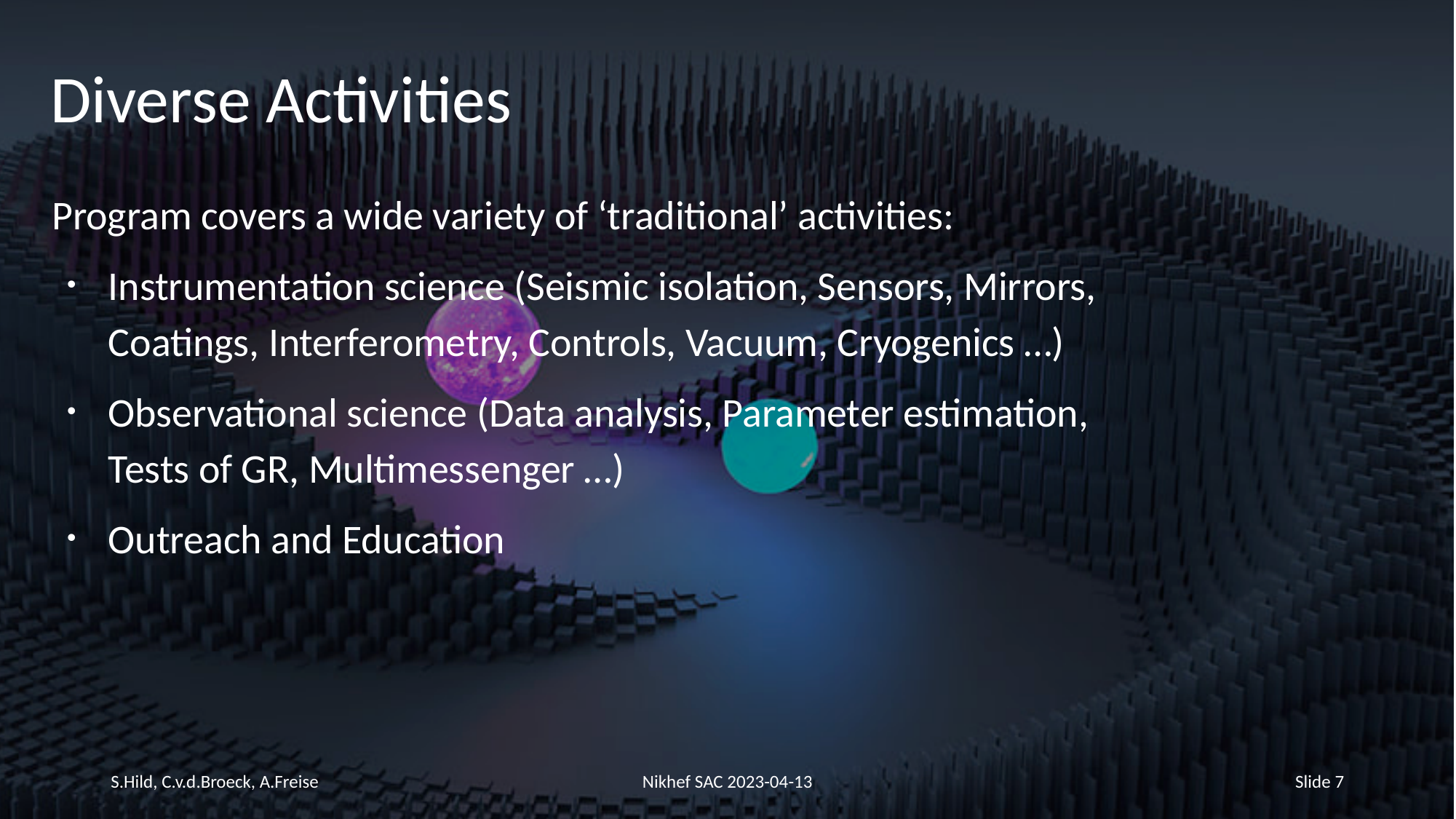

# Diverse Activities
Program covers a wide variety of ‘traditional’ activities:
Instrumentation science (Seismic isolation, Sensors, Mirrors, Coatings, Interferometry, Controls, Vacuum, Cryogenics …)
Observational science (Data analysis, Parameter estimation, Tests of GR, Multimessenger …)
Outreach and Education